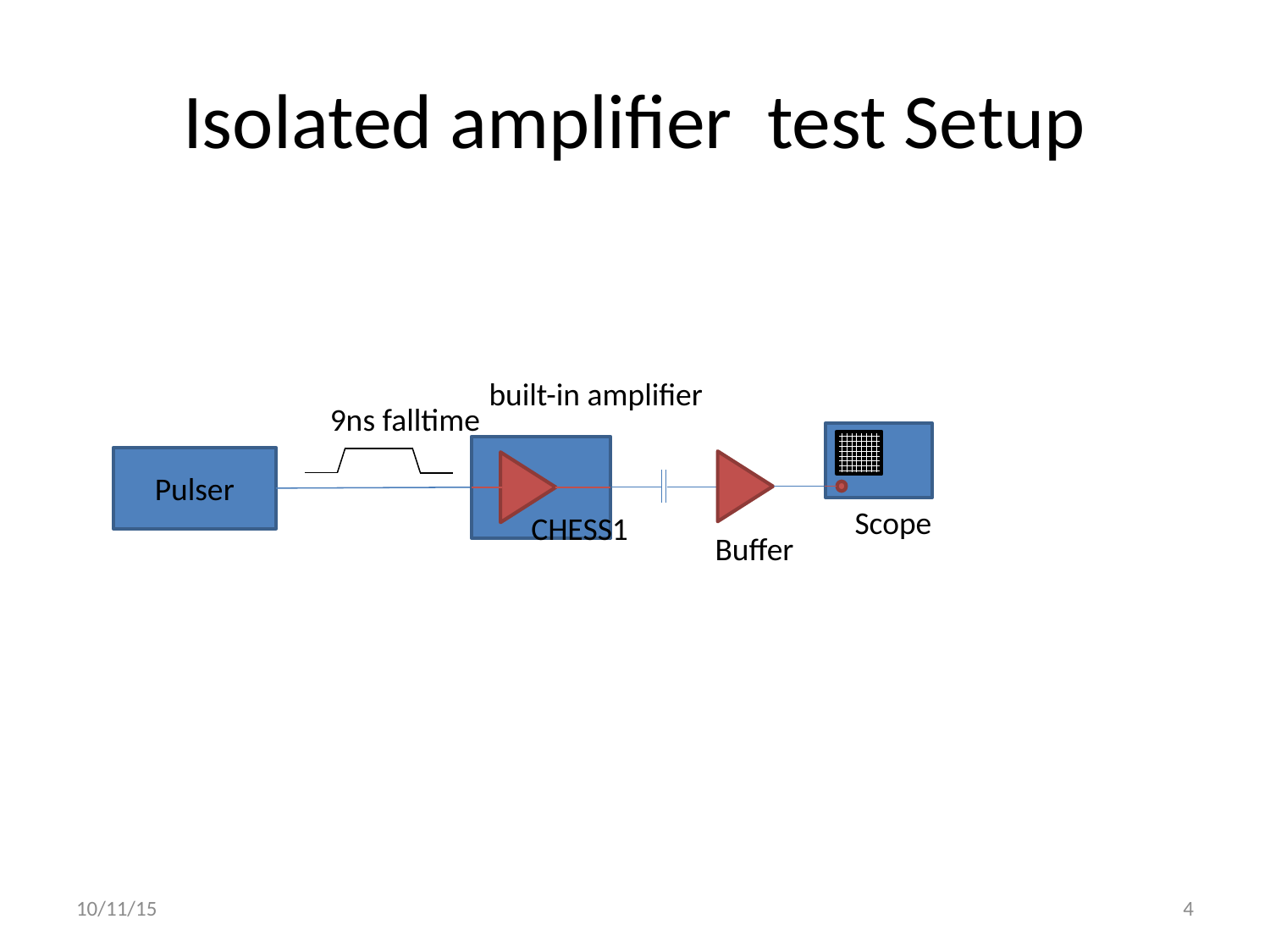

# Isolated amplifier  test Setup
built-in amplifier
9ns falltime

Pulser

Scope
CHESS1
Buffer
10/11/15
4